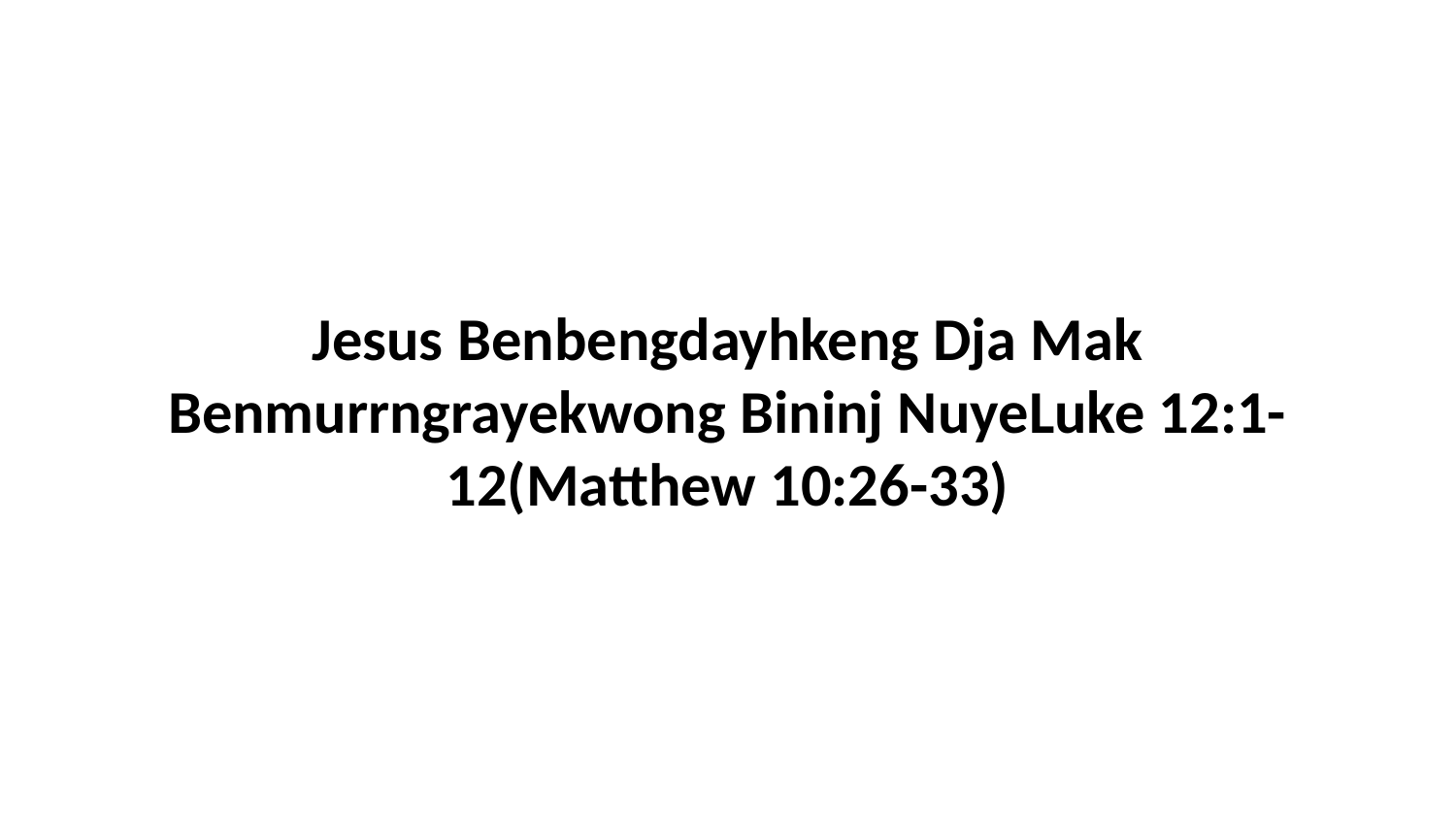

Jesus Benbengdayhkeng Dja Mak Benmurrngrayekwong Bininj NuyeLuke 12:1-12(Matthew 10:26-33)